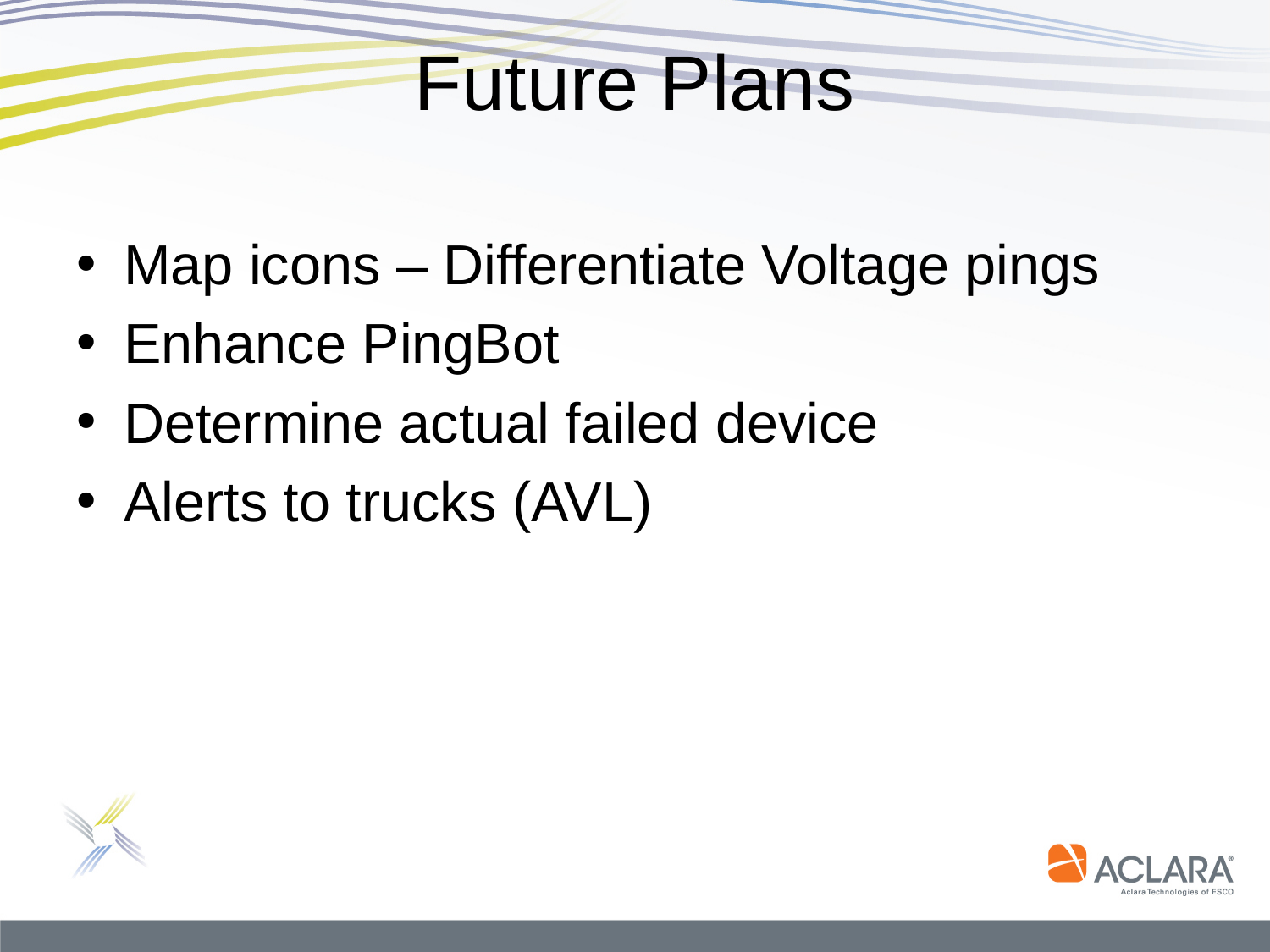

# Future Plans
Map icons – Differentiate Voltage pings
Enhance PingBot
Determine actual failed device
Alerts to trucks (AVL)